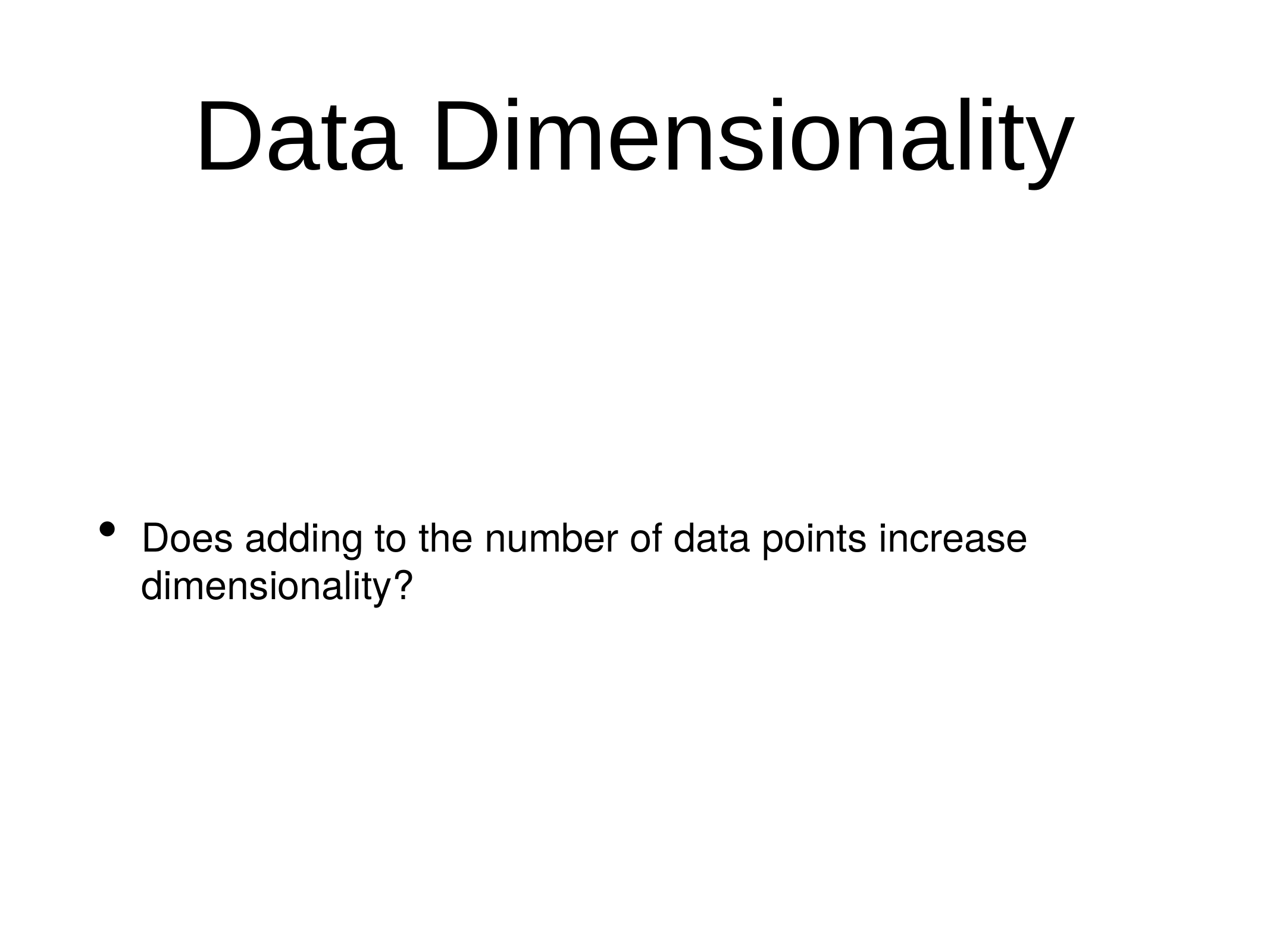

# Data Dimensionality
Does adding to the number of data points increase dimensionality?